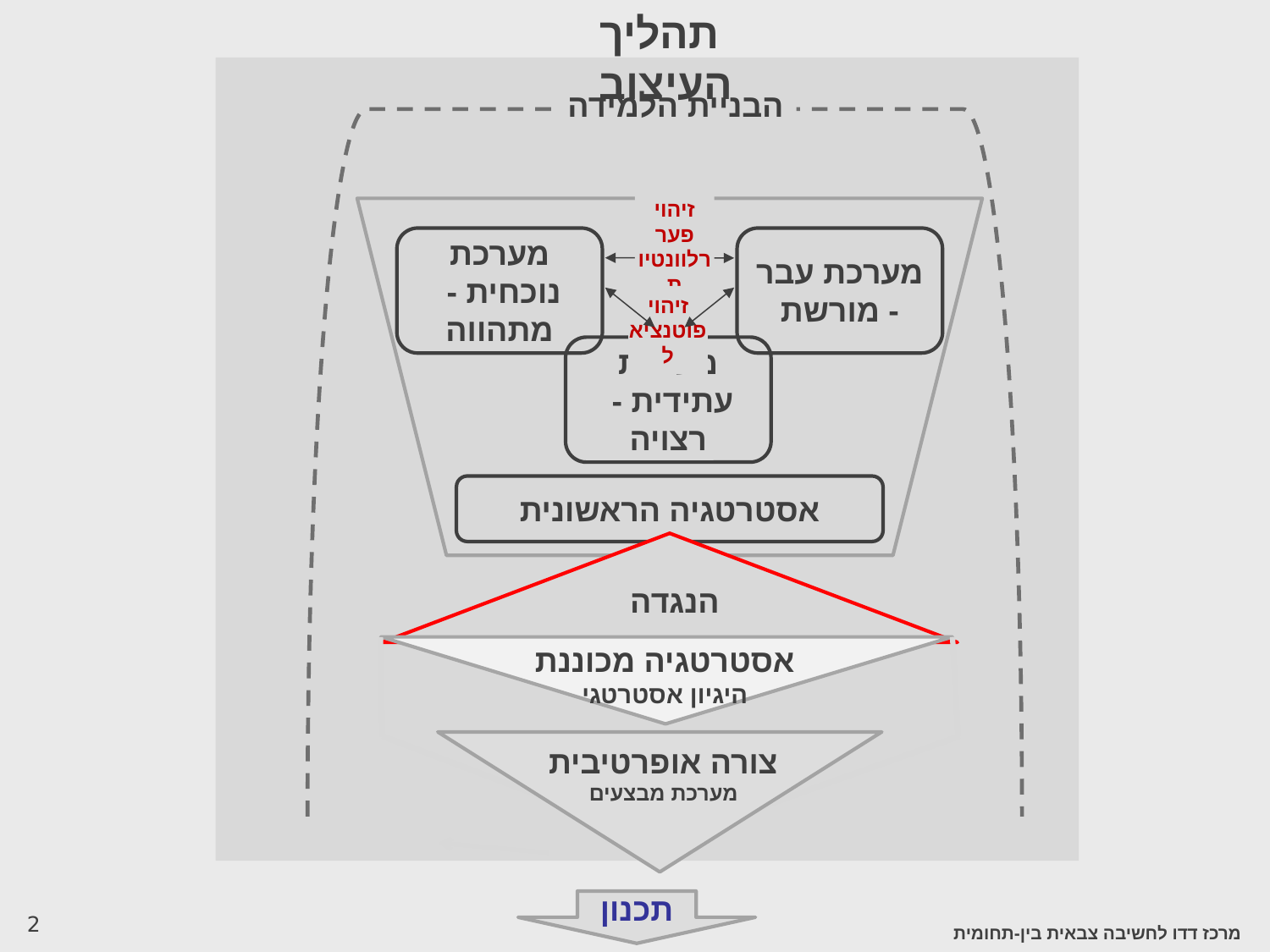

תהליך העיצוב

הבניית הלמידה

זיהוי פער רלוונטיות (היסט)

מערכת נוכחית -  מתהווה
מערכת עבר - מורשת
זיהוי פוטנציאל
מערכת עתידית -
רצויה
אסטרטגיה הראשונית

הנגדה
אסטרטגיה מכוננת
היגיון אסטרטגי

צורה אופרטיבית
מערכת מבצעים
תכנון

2
מרכז דדו לחשיבה צבאית בין-תחומית